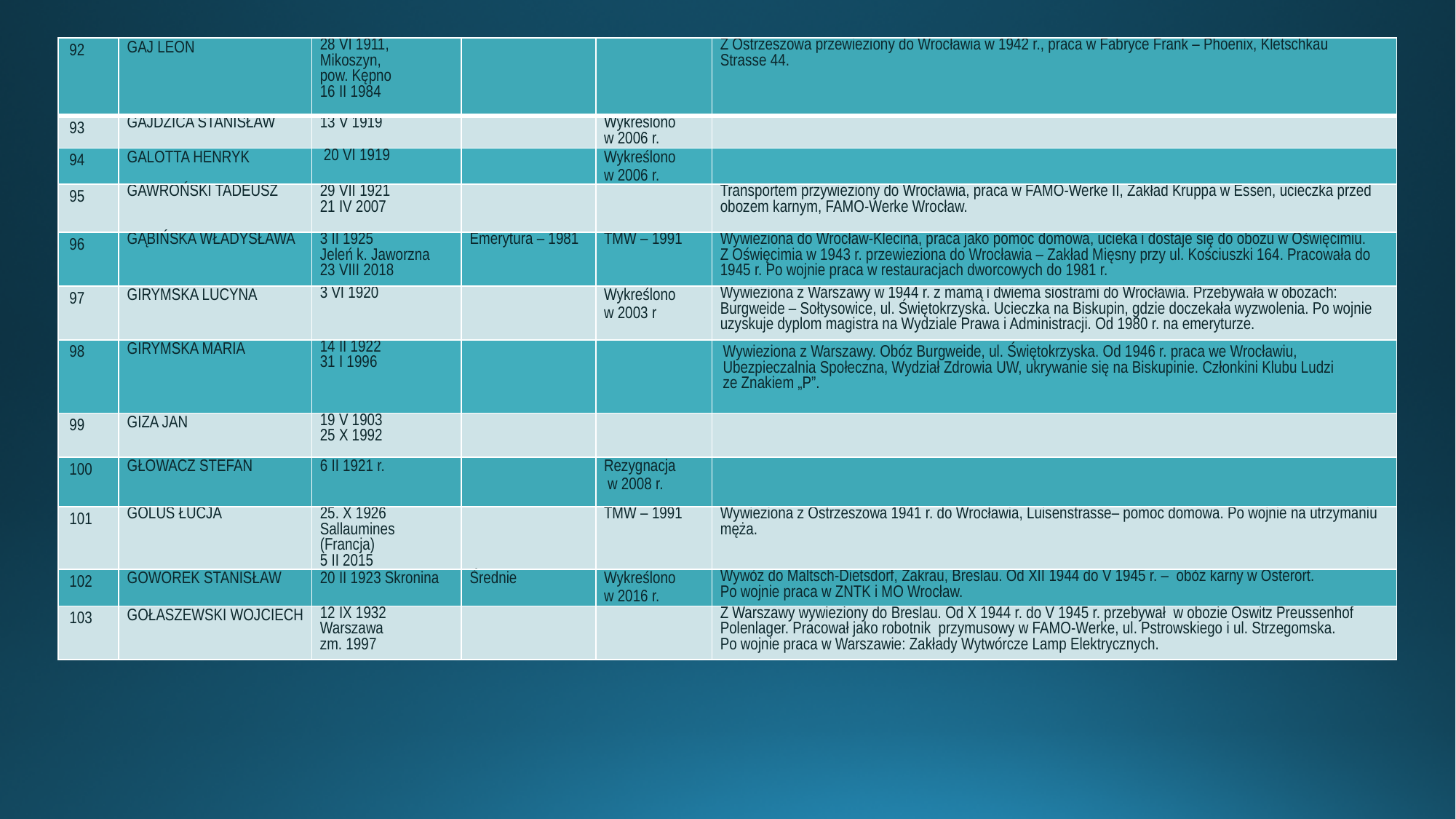

| 92 | GAJ LEON | 28 VI 1911, Mikoszyn, pow. Kępno 16 II 1984 |  |  | Z Ostrzeszowa przewieziony do Wrocławia w 1942 r., praca w Fabryce Frank – Phoenix, Kletschkau Strasse 44. |
| --- | --- | --- | --- | --- | --- |
| 93 | GAJDZICA STANISŁAW | 13 V 1919 |  | Wykreślono w 2006 r. |  |
| 94 | GALOTTA HENRYK | 20 VI 1919 |  | Wykreślono w 2006 r. |  |
| 95 | GAWROŃSKI TADEUSZ | 29 VII 1921 21 IV 2007 |  |  | Transportem przywieziony do Wrocławia, praca w FAMO-Werke II, Zakład Kruppa w Essen, ucieczka przed obozem karnym, FAMO-Werke Wrocław. |
| 96 | GĄBIŃSKA WŁADYSŁAWA | 3 II 1925 Jeleń k. Jaworzna 23 VIII 2018 | Emerytura – 1981 | TMW – 1991 | Wywieziona do Wrocław-Klecina, praca jako pomoc domowa, ucieka i dostaje się do obozu w Oświęcimiu. Z Oświęcimia w 1943 r. przewieziona do Wrocławia – Zakład Mięsny przy ul. Kościuszki 164. Pracowała do 1945 r. Po wojnie praca w restauracjach dworcowych do 1981 r. |
| 97 | GIRYMSKA LUCYNA | 3 VI 1920 |  | Wykreślono w 2003 r | Wywieziona z Warszawy w 1944 r. z mamą i dwiema siostrami do Wrocławia. Przebywała w obozach: Burgweide – Sołtysowice, ul. Świętokrzyska. Ucieczka na Biskupin, gdzie doczekała wyzwolenia. Po wojnie uzyskuje dyplom magistra na Wydziale Prawa i Administracji. Od 1980 r. na emeryturze. |
| 98 | GIRYMSKA MARIA | 14 II 1922 31 I 1996 |  |  | Wywieziona z Warszawy. Obóz Burgweide, ul. Świętokrzyska. Od 1946 r. praca we Wrocławiu, Ubezpieczalnia Społeczna, Wydział Zdrowia UW, ukrywanie się na Biskupinie. Członkini Klubu Ludzi ze Znakiem „P”. |
| 99 | GIZA JAN | 19 V 1903 25 X 1992 |  |  |  |
| 100 | GŁOWACZ STEFAN | 6 II 1921 r. |  | Rezygnacja w 2008 r. |  |
| 101 | GOLUS ŁUCJA | 25. X 1926 Sallaumines (Francja) 5 II 2015 |  | TMW – 1991 | Wywieziona z Ostrzeszowa 1941 r. do Wrocławia, Luisenstrasse– pomoc domowa. Po wojnie na utrzymaniu męża. |
| 102 | GOWOREK STANISŁAW | 20 II 1923 Skronina | Średnie | Wykreślono w 2016 r. | Wywóz do Maltsch-Dietsdorf, Zakrau, Breslau. Od XII 1944 do V 1945 r. – obóz karny w Osterort. Po wojnie praca w ZNTK i MO Wrocław. |
| 103 | GOŁASZEWSKI WOJCIECH | 12 IX 1932 Warszawa zm. 1997 |  |  | Z Warszawy wywieziony do Breslau. Od X 1944 r. do V 1945 r. przebywał w obozie Oswitz Preussenhof Polenlager. Pracował jako robotnik przymusowy w FAMO-Werke, ul. Pstrowskiego i ul. Strzegomska. Po wojnie praca w Warszawie: Zakłady Wytwórcze Lamp Elektrycznych. |